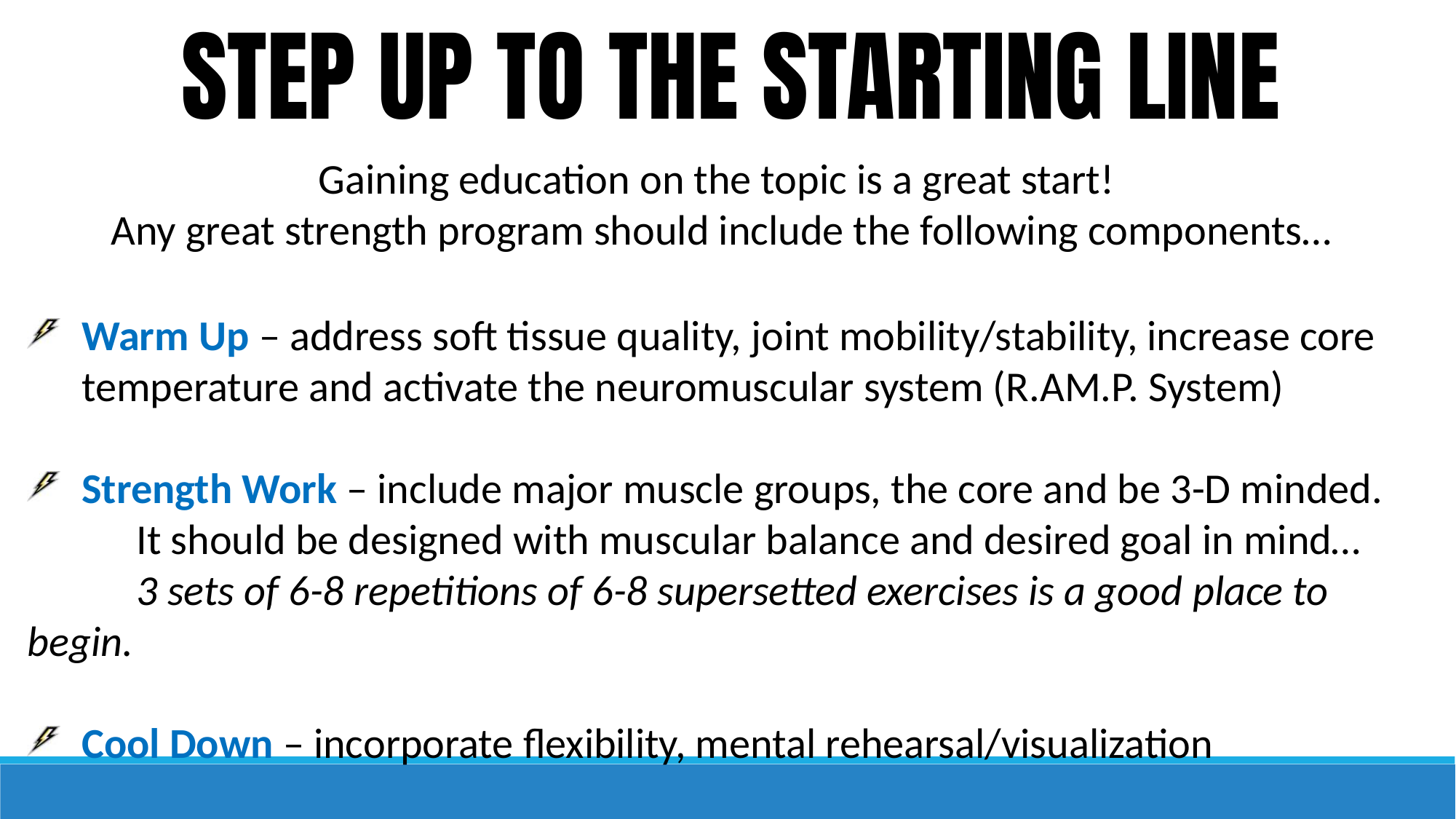

STEP UP TO THE STARTING LINE
Gaining education on the topic is a great start!
Any great strength program should include the following components…

Warm Up – address soft tissue quality, joint mobility/stability, increase core temperature and activate the neuromuscular system (R.AM.P. System)

Strength Work – include major muscle groups, the core and be 3-D minded.
	It should be designed with muscular balance and desired goal in mind…
	3 sets of 6-8 repetitions of 6-8 supersetted exercises is a good place to begin.

Cool Down – incorporate flexibility, mental rehearsal/visualization